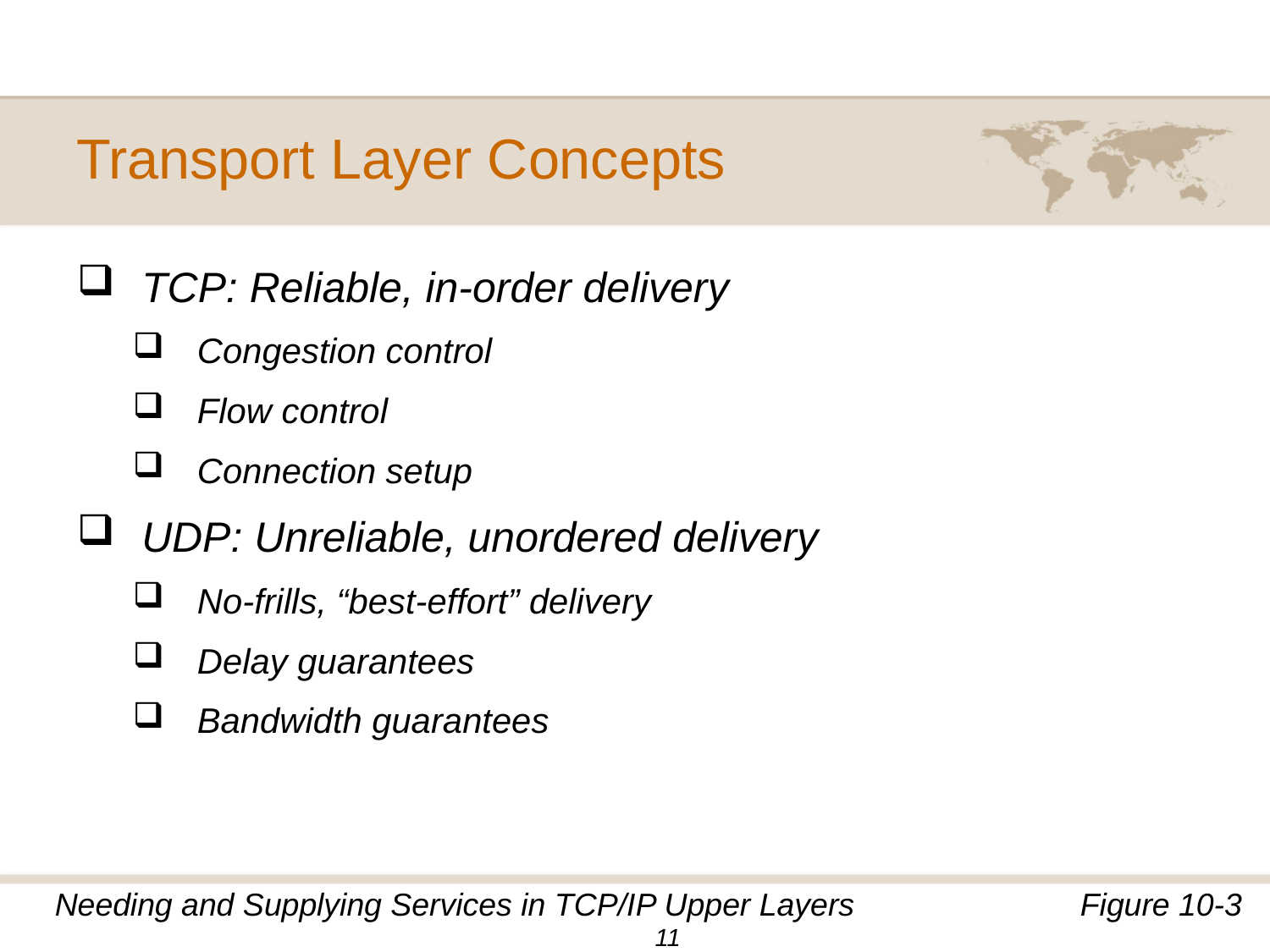

# Transport Layer Concepts
TCP: Reliable, in-order delivery
Congestion control
Flow control
Connection setup
UDP: Unreliable, unordered delivery
No-frills, “best-effort” delivery
Delay guarantees
Bandwidth guarantees
Needing and Supplying Services in TCP/IP Upper Layers
Figure 10-3

11